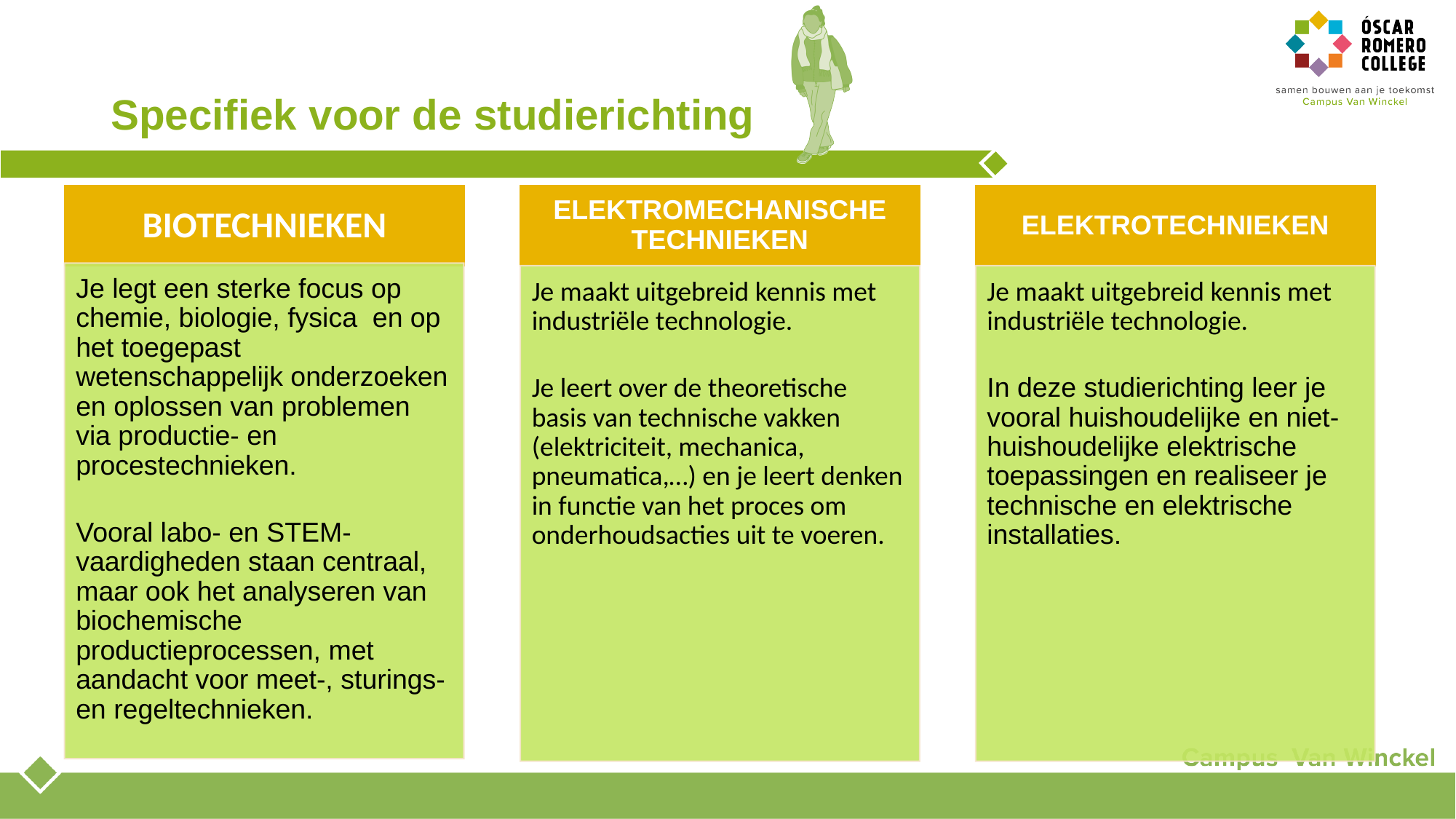

# Specifiek voor de studierichting
BIOTECHNIEKEN
Je legt een sterke focus op chemie, biologie, fysica  en op het toegepast wetenschappelijk onderzoeken en oplossen van problemen via productie- en procestechnieken.

Vooral labo- en STEM-vaardigheden staan centraal, maar ook het analyseren van biochemische productieprocessen, met aandacht voor meet-, sturings- en regeltechnieken.

ELEKTROMECHANISCHE TECHNIEKEN
Je maakt uitgebreid kennis met industriële technologie.

Je leert over de theoretische basis van technische vakken (elektriciteit, mechanica, pneumatica,…) en je leert denken in functie van het proces om onderhoudsacties uit te voeren.
ELEKTROTECHNIEKEN
Je maakt uitgebreid kennis met industriële technologie.

In deze studierichting leer je vooral huishoudelijke en niet-huishoudelijke elektrische toepassingen en realiseer je technische en elektrische installaties.